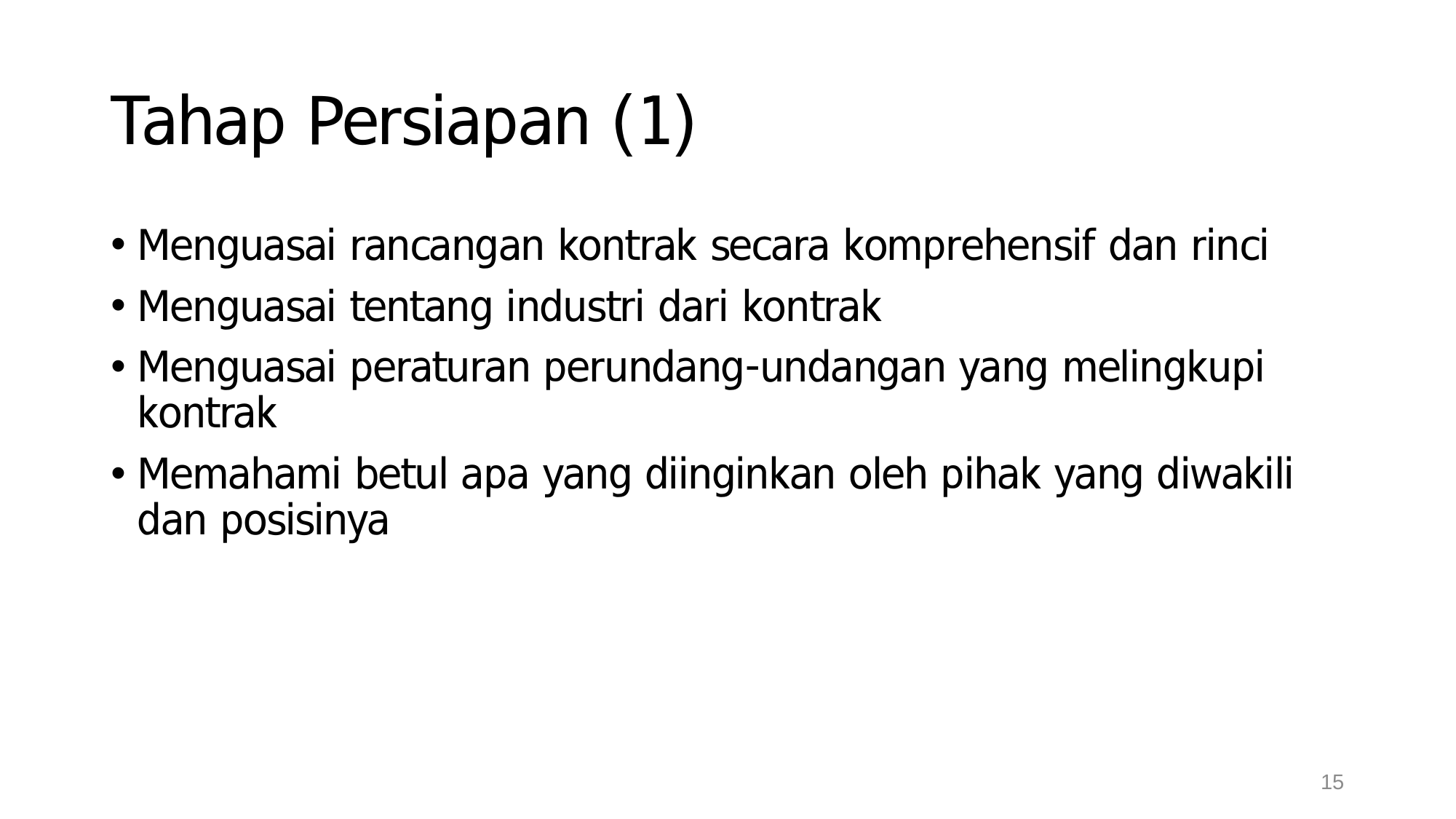

# Tahap Persiapan (1)
Menguasai rancangan kontrak secara komprehensif dan rinci
Menguasai tentang industri dari kontrak
Menguasai peraturan perundang-undangan yang melingkupi kontrak
Memahami betul apa yang diinginkan oleh pihak yang diwakili dan posisinya
15